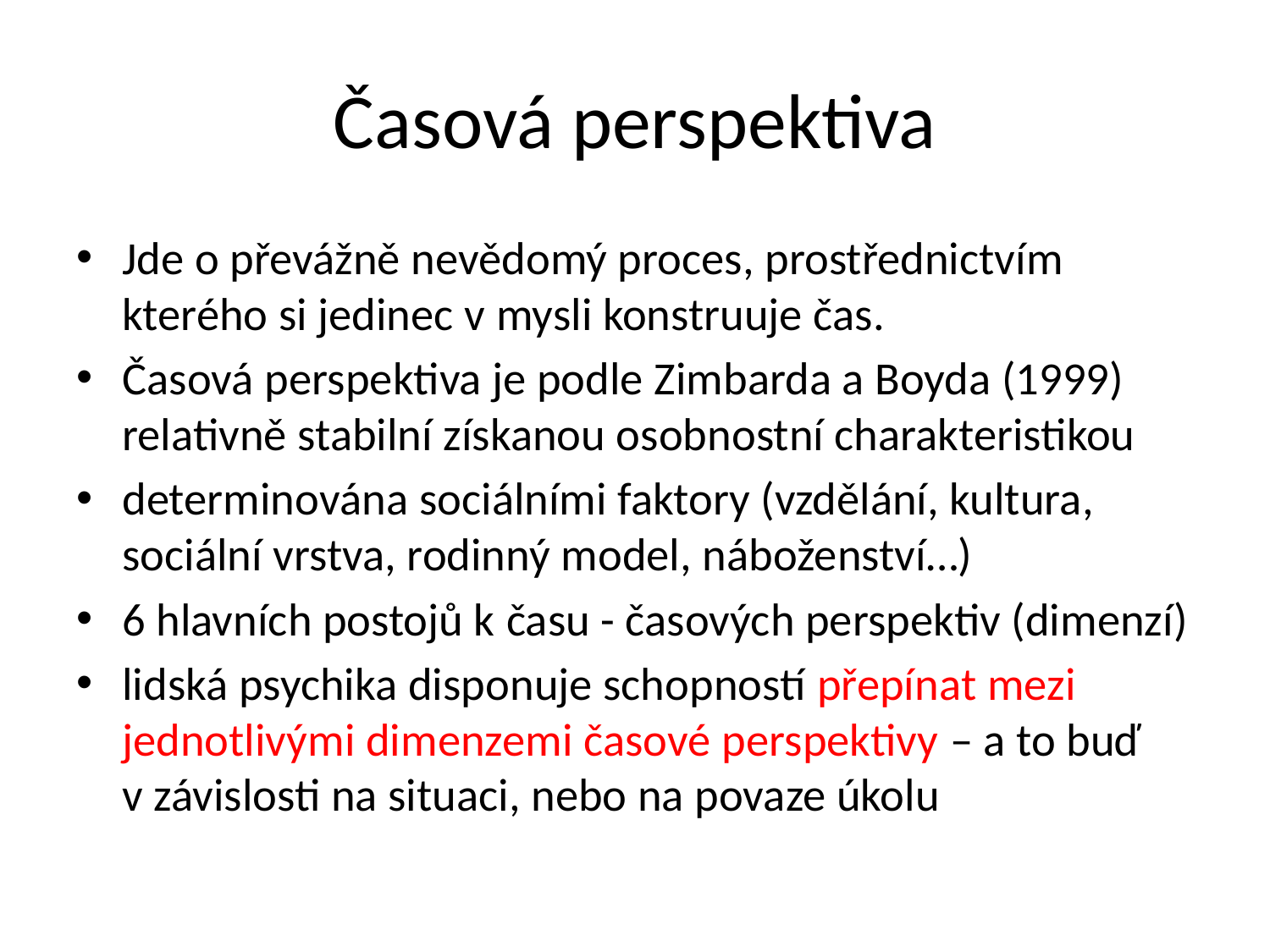

# Časová perspektiva
Jde o převážně nevědomý proces, prostřednictvím kterého si jedinec v mysli konstruuje čas.
Časová perspektiva je podle Zimbarda a Boyda (1999) relativně stabilní získanou osobnostní charakteristikou
determinována sociálními faktory (vzdělání, kultura, sociální vrstva, rodinný model, náboženství…)
6 hlavních postojů k času - časových perspektiv (dimenzí)
lidská psychika disponuje schopností přepínat mezi jednotlivými dimenzemi časové perspektivy – a to buď v závislosti na situaci, nebo na povaze úkolu